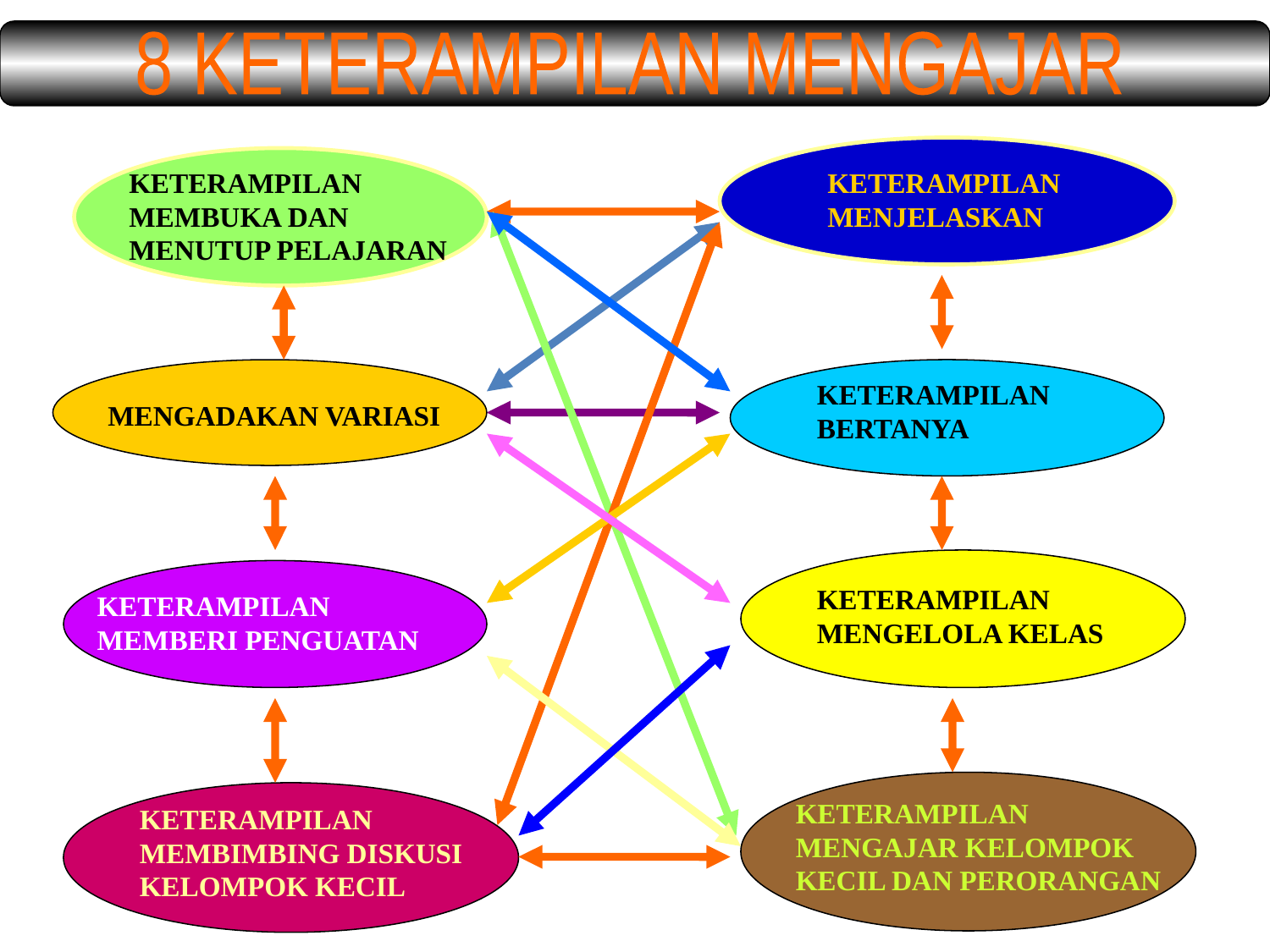

8 KETERAMPILAN MENGAJAR

KETERAMPILAN MEMBUKA DAN MENUTUP PELAJARAN
KETERAMPILAN MENJELASKAN

KETERAMPILAN BERTANYA
MENGADAKAN VARIASI

KETERAMPILAN MENGELOLA KELAS
KETERAMPILAN MEMBERI PENGUATAN

KETERAMPILAN MENGAJAR KELOMPOK KECIL DAN PERORANGAN
KETERAMPILAN MEMBIMBING DISKUSI KELOMPOK KECIL